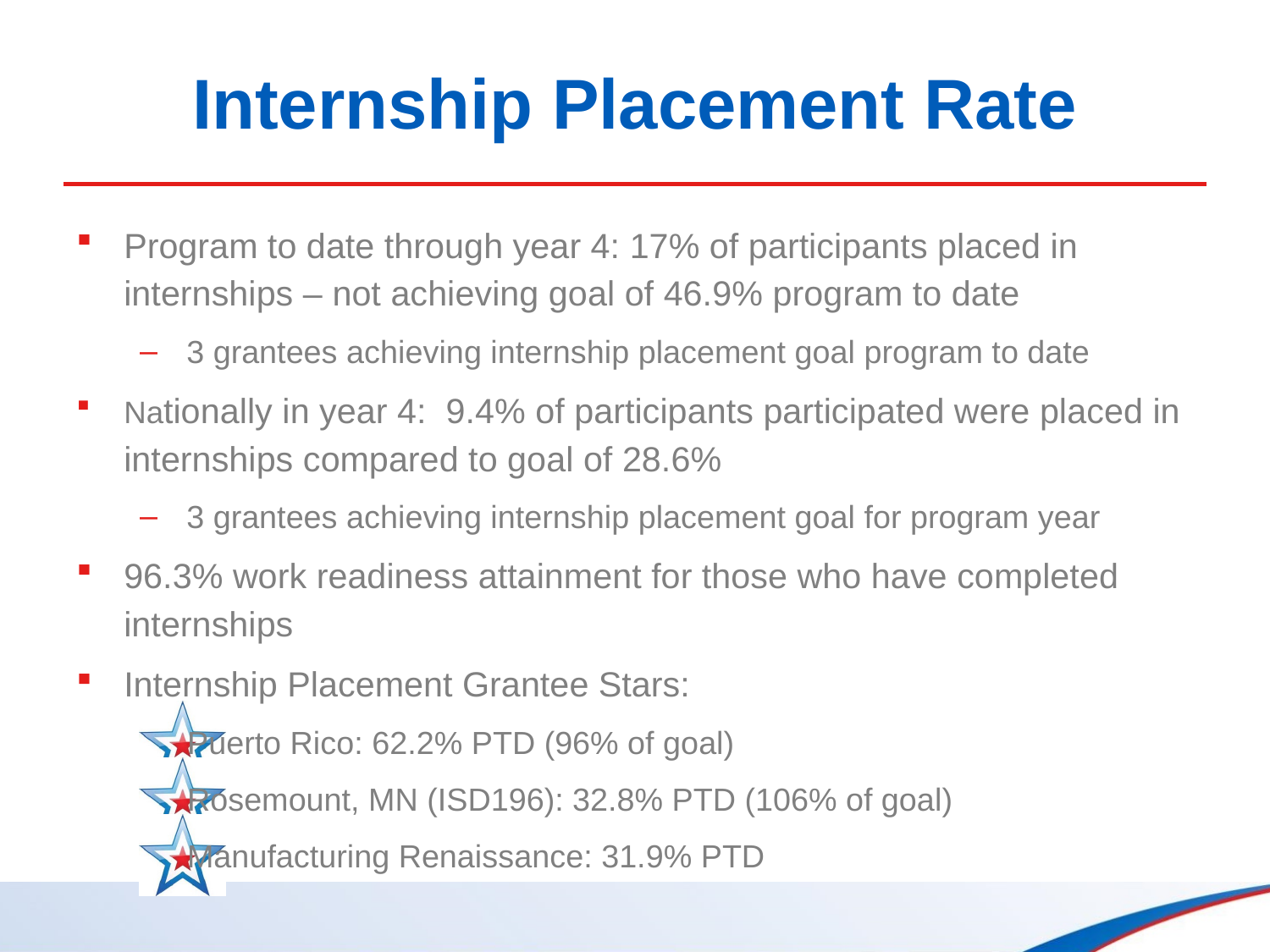

# Internship Placement Rate
Program to date through year 4: 17% of participants placed in internships – not achieving goal of 46.9% program to date
3 grantees achieving internship placement goal program to date
Nationally in year 4:  9.4% of participants participated were placed in internships compared to goal of 28.6%
3 grantees achieving internship placement goal for program year
96.3% work readiness attainment for those who have completed internships
Internship Placement Grantee Stars:
Puerto Rico: 62.2% PTD (96% of goal)
Rosemount, MN (ISD196): 32.8% PTD (106% of goal)
Manufacturing Renaissance: 31.9% PTD